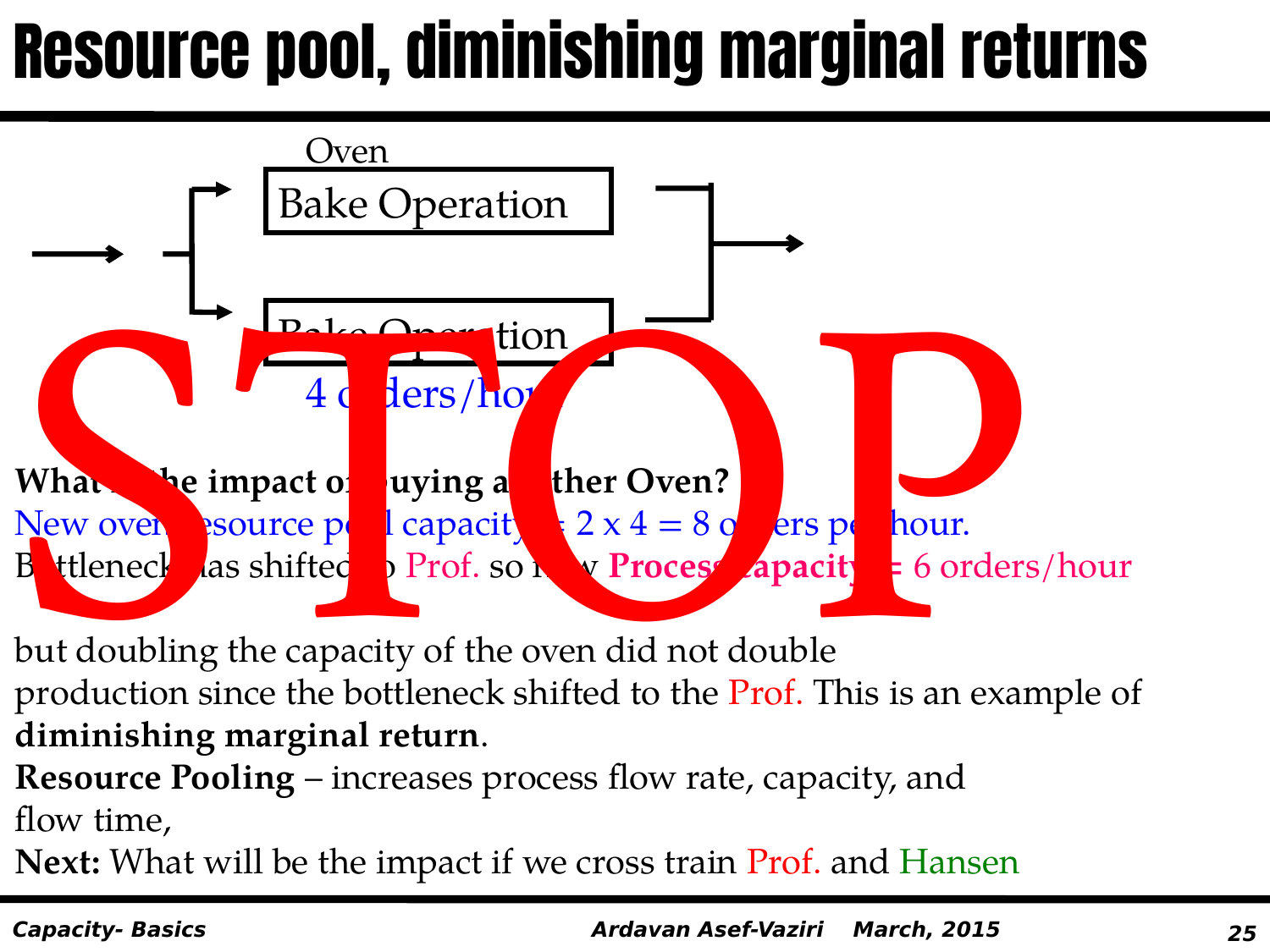

# Resource pool, diminishing marginal returns

Oven

STOP
Bake Operation

Bake Operation
4 orders/hour

What is the impact of buying another Oven?
New oven resource pool capacity = 2 x 4 = 8 orders per hour.
Bottleneck has shifted to Prof. so new Process capacity = 6 orders/hour

but doubling the capacity of the oven did not double
production since the bottleneck shifted to the Prof. This is an example of
diminishing marginal return.
Resource Pooling – increases process flow rate, capacity, and
flow time,
Next: What will be the impact if we cross train Prof. and Hansen